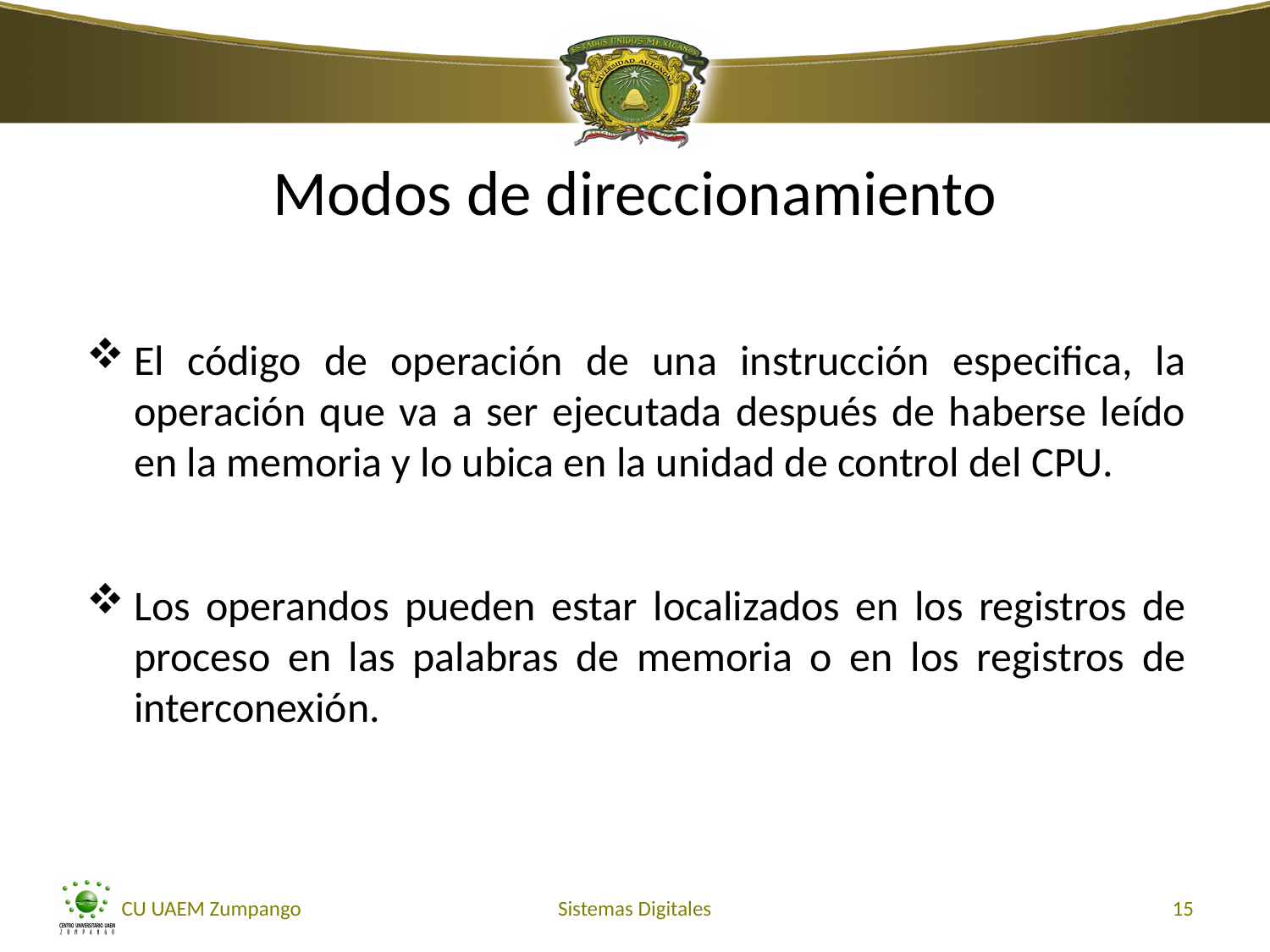

Modos de direccionamiento
El código de operación de una instrucción especifica, la operación que va a ser ejecutada después de haberse leído en la memoria y lo ubica en la unidad de control del CPU.

Los operandos pueden estar localizados en los registros de proceso en las palabras de memoria o en los registros de interconexión.
CU UAEM Zumpango
Sistemas Digitales
15